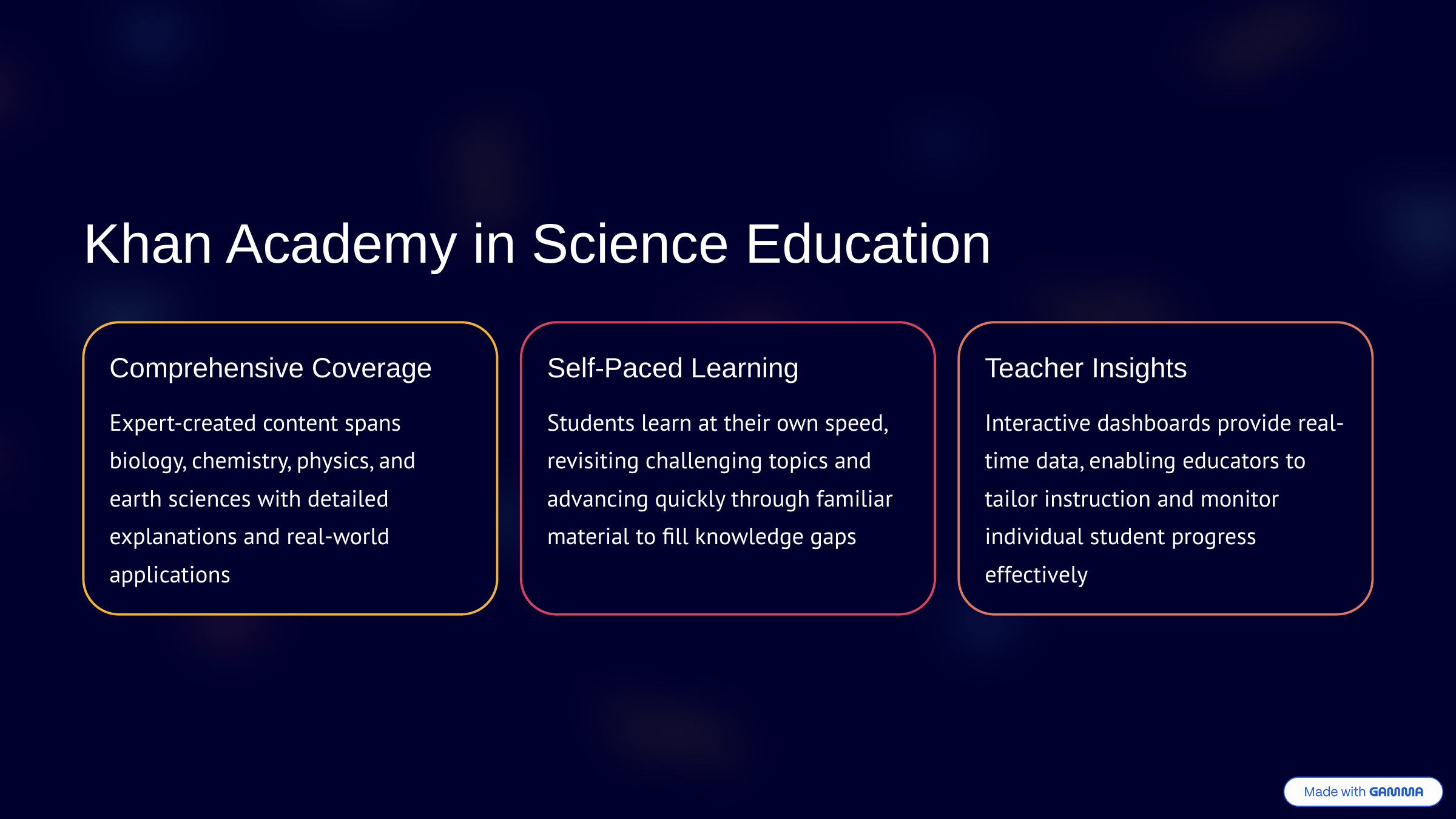

Khan Academy in Science Education

Comprehensive Coverage
Self-Paced Learning
Teacher Insights
Expert-created content spans biology, chemistry, physics, and earth sciences with detailed explanations and real-world applications
Students learn at their own speed, revisiting challenging topics and advancing quickly through familiar material to fill knowledge gaps
Interactive dashboards provide real-time data, enabling educators to tailor instruction and monitor individual student progress effectively